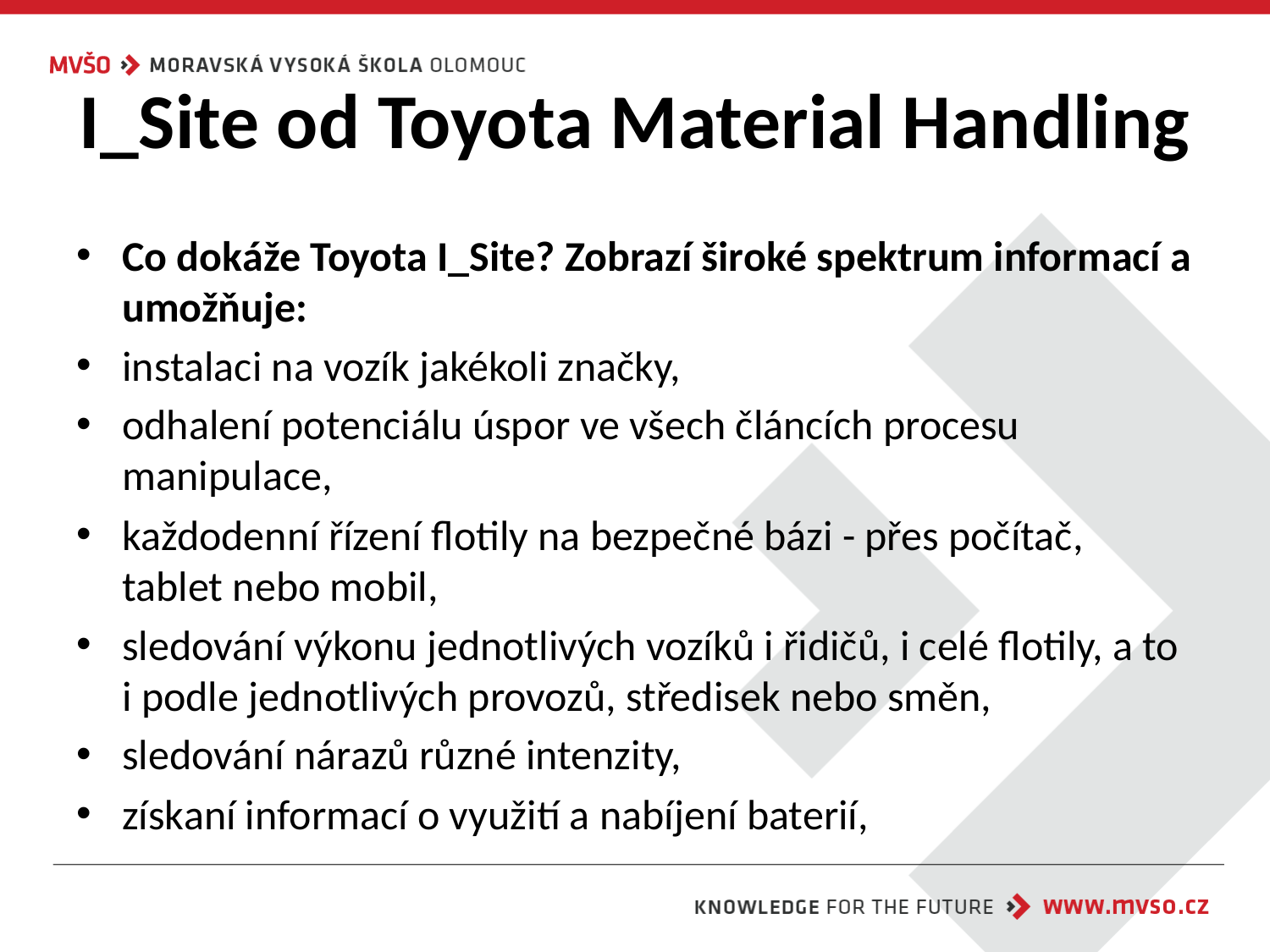

# I_Site od Toyota Material Handling
Co dokáže Toyota I_Site? Zobrazí široké spektrum informací a umožňuje:
instalaci na vozík jakékoli značky,
odhalení potenciálu úspor ve všech článcích procesu manipulace,
každodenní řízení flotily na bezpečné bázi - přes počítač, tablet nebo mobil,
sledování výkonu jednotlivých vozíků i řidičů, i celé flotily, a to i podle jednotlivých provozů, středisek nebo směn,
sledování nárazů různé intenzity,
získaní informací o využití a nabíjení baterií,